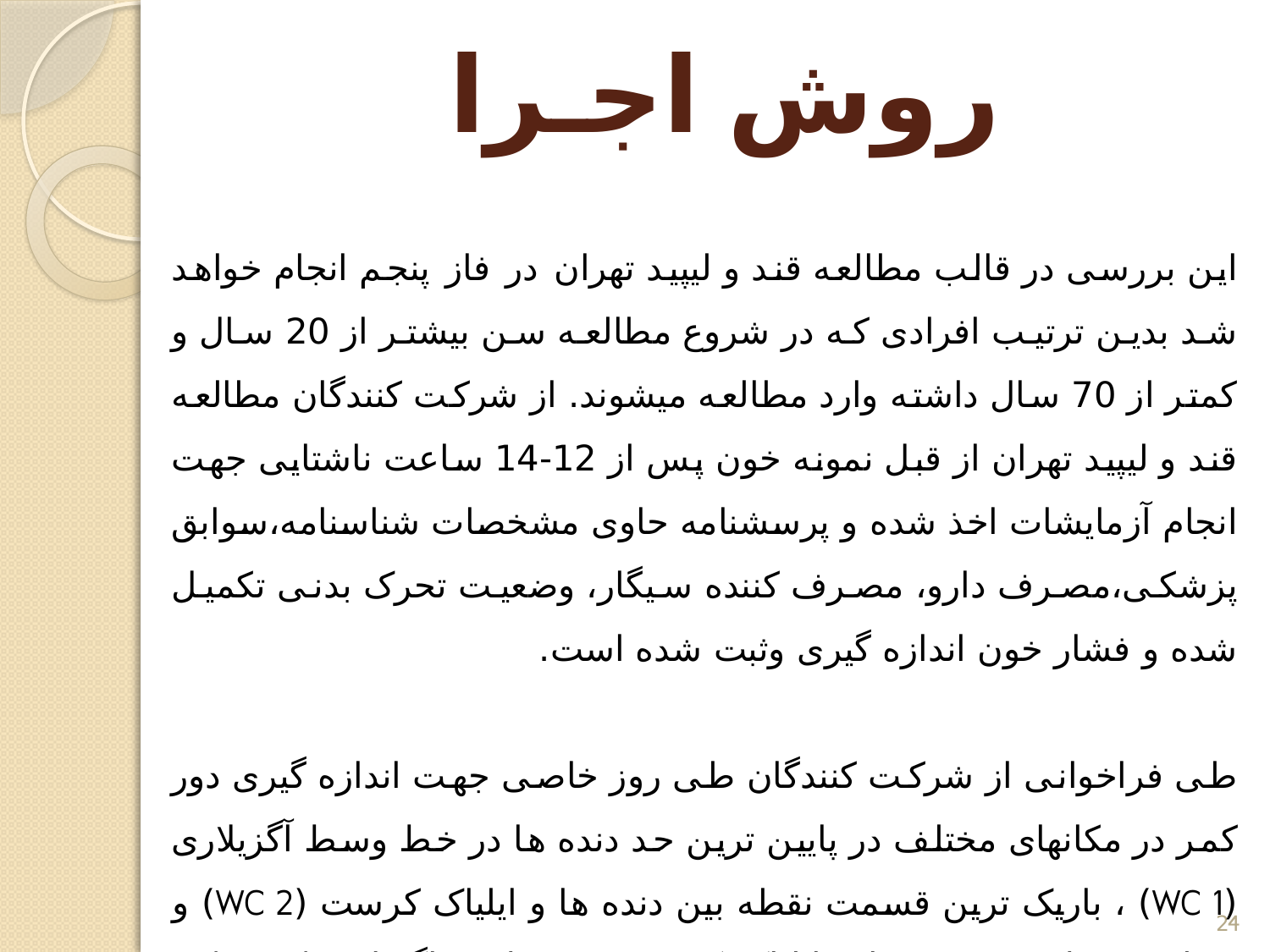

# روش اجـرا
این بررسی در قالب مطالعه قند و لیپید تهران در فاز پنجم انجام خواهد شد بدین ترتیب افرادی که در شروع مطالعه سن بیشتر از 20 سال و کمتر از 70 سال داشته وارد مطالعه میشوند. از شرکت کنندگان مطالعه قند و لیپید تهران از قبل نمونه خون پس از 12-14 ساعت ناشتایی جهت انجام آزمایشات اخذ شده و پرسشنامه حاوی مشخصات شناسنامه،سوابق پزشکی،مصرف دارو، مصرف کننده سیگار، وضعیت تحرک بدنی تکمیل شده و فشار خون اندازه گیری وثبت شده است.

طی فراخوانی از شرکت کنندگان طی روز خاصی جهت اندازه گیری دور کمر در مکانهای مختلف در پایین ترین حد دنده ها در خط وسط آگزیلاری (WC 1) ، باریک ترین قسمت نقطه بین دنده ها و ایلیاک کرست (WC 2) و نقطه وسط بین دنده ها و ایلیاک کرست در خط میداگزیلاری(WC 3) و خط بالای ایلیاک کرست(WC 4)دعوت می شود.
24